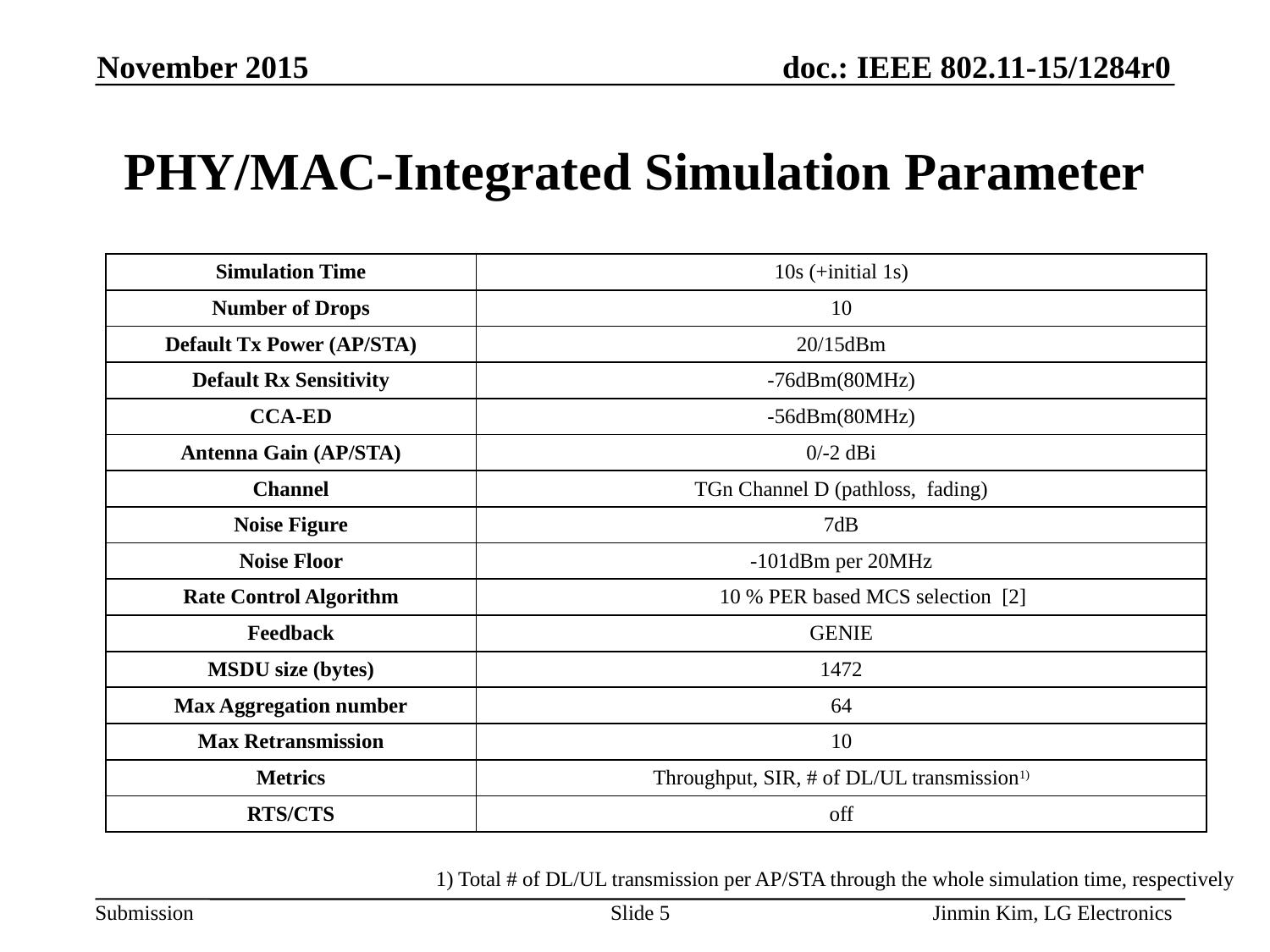

November 2015
# PHY/MAC-Integrated Simulation Parameter
| Simulation Time | 10s (+initial 1s) |
| --- | --- |
| Number of Drops | 10 |
| Default Tx Power (AP/STA) | 20/15dBm |
| Default Rx Sensitivity | -76dBm(80MHz) |
| CCA-ED | -56dBm(80MHz) |
| Antenna Gain (AP/STA) | 0/-2 dBi |
| Channel | TGn Channel D (pathloss, fading) |
| Noise Figure | 7dB |
| Noise Floor | -101dBm per 20MHz |
| Rate Control Algorithm | 10 % PER based MCS selection [2] |
| Feedback | GENIE |
| MSDU size (bytes) | 1472 |
| Max Aggregation number | 64 |
| Max Retransmission | 10 |
| Metrics | Throughput, SIR, # of DL/UL transmission1) |
| RTS/CTS | off |
1) Total # of DL/UL transmission per AP/STA through the whole simulation time, respectively
Slide 5